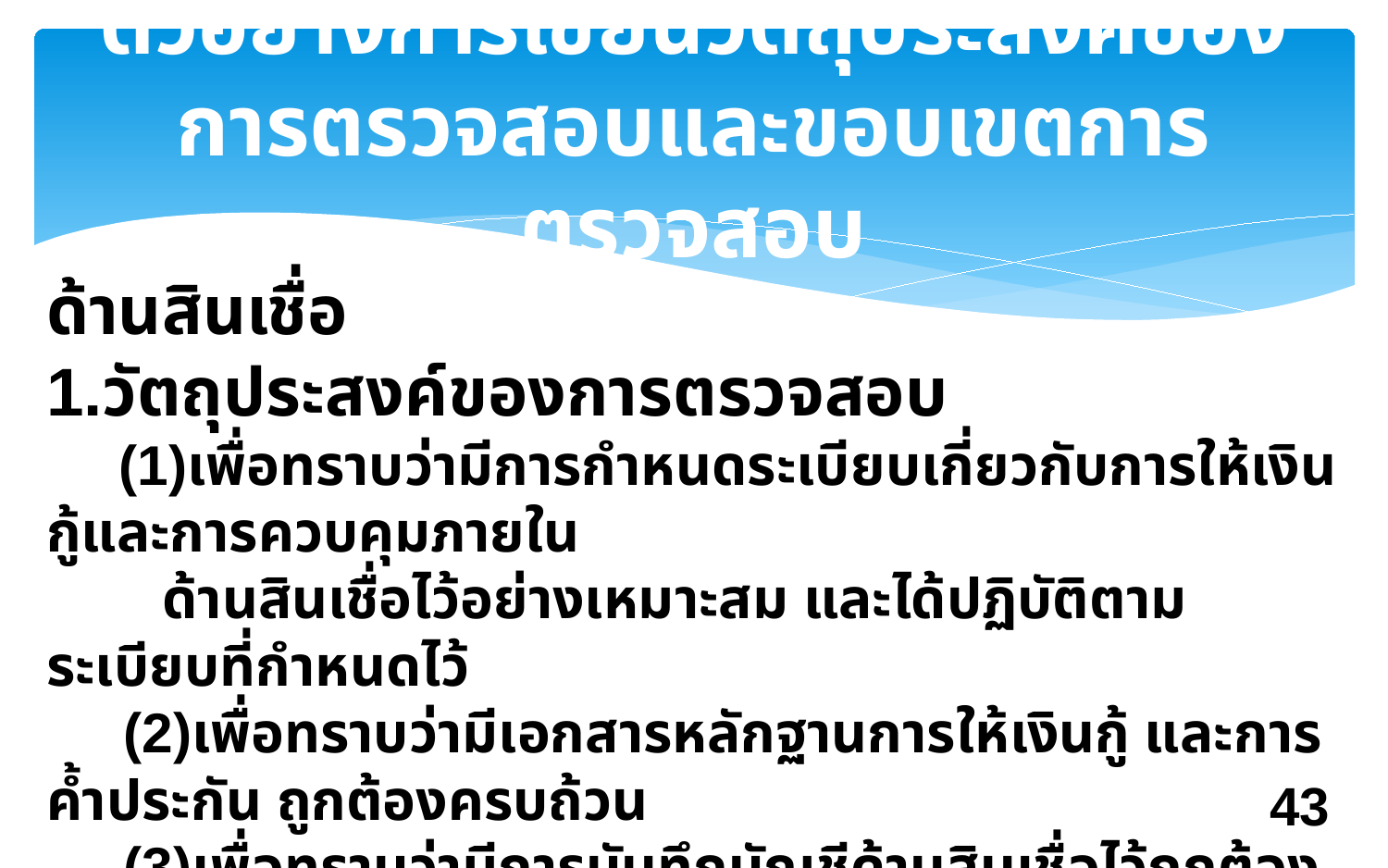

# ตัวอย่างการเขียนวัตถุประสงค์ของการตรวจสอบและขอบเขตการตรวจสอบ
ด้านสินเชื่อ
1.วัตถุประสงค์ของการตรวจสอบ
     (1)เพื่อทราบว่ามีการกำหนดระเบียบเกี่ยวกับการให้เงินกู้และการควบคุมภายใน
        ด้านสินเชื่อไว้อย่างเหมาะสม และได้ปฏิบัติตามระเบียบที่กำหนดไว้
     (2)เพื่อทราบว่ามีเอกสารหลักฐานการให้เงินกู้ และการค้ำประกัน ถูกต้องครบถ้วน
     (3)เพื่อทราบว่ามีการบันทึกบัญชีด้านสินเชื่อไว้ถูกต้อง
43